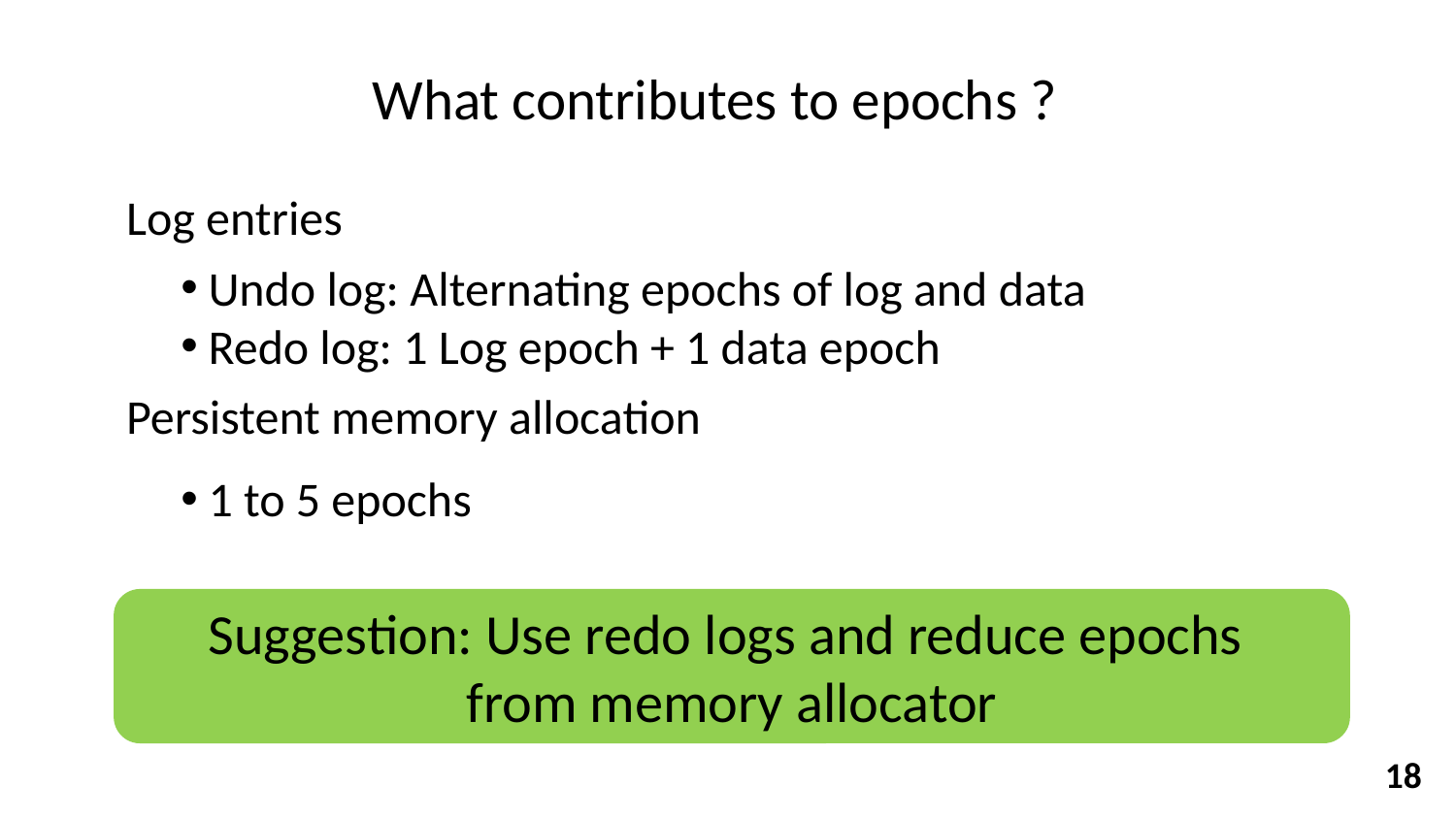

# What contributes to epochs ?
Log entries
Undo log: Alternating epochs of log and data
Redo log: 1 Log epoch + 1 data epoch
Persistent memory allocation
1 to 5 epochs

Suggestion: Use redo logs and reduce epochs
from memory allocator
18